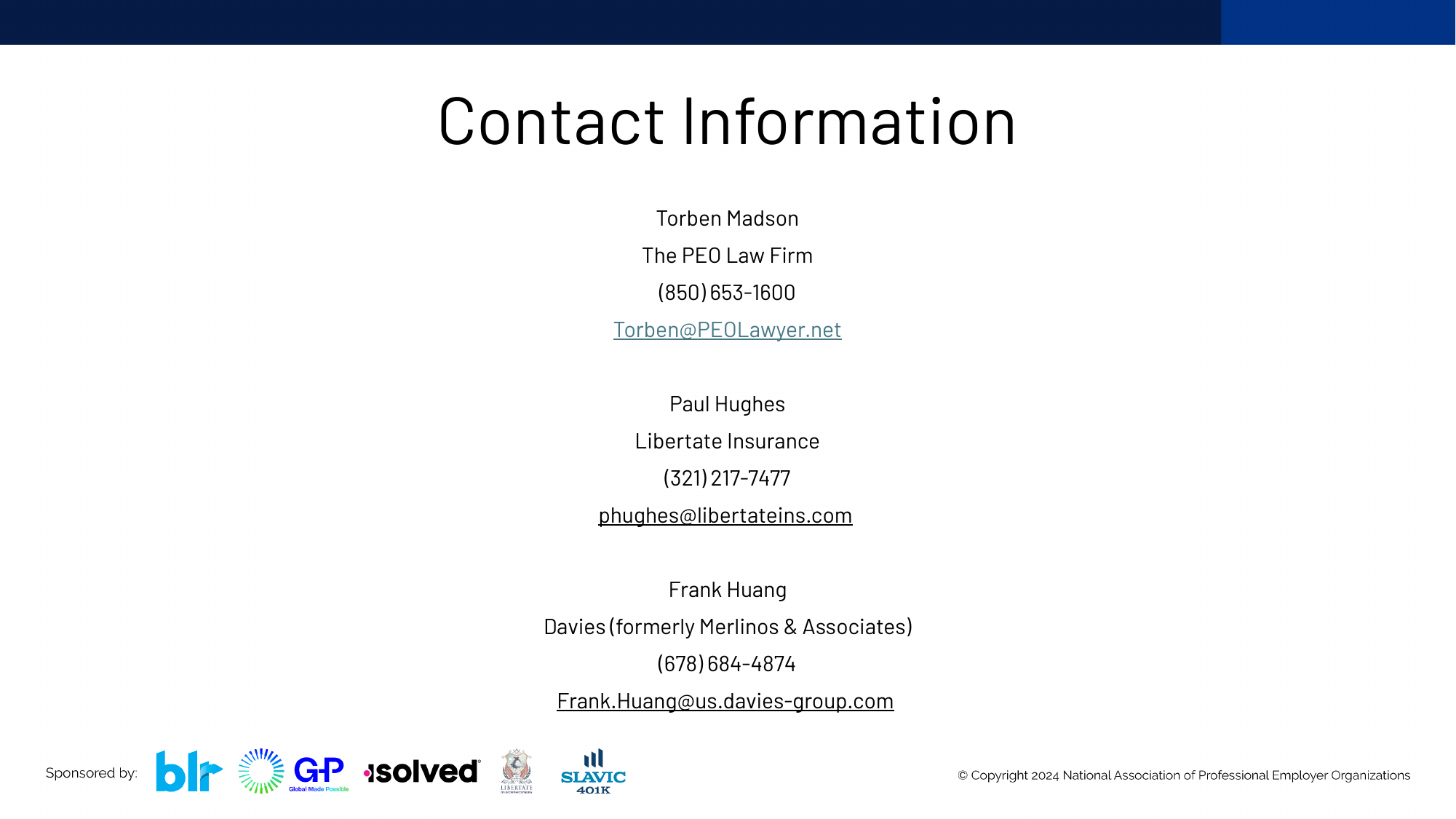

# Contact Information
Torben Madson
The PEO Law Firm
(850) 653-1600
Torben@PEOLawyer.net

Paul Hughes
Libertate Insurance
(321) 217-7477
phughes@libertateins.com

Frank Huang
Davies (formerly Merlinos & Associates)
(678) 684-4874
Frank.Huang@us.davies-group.com